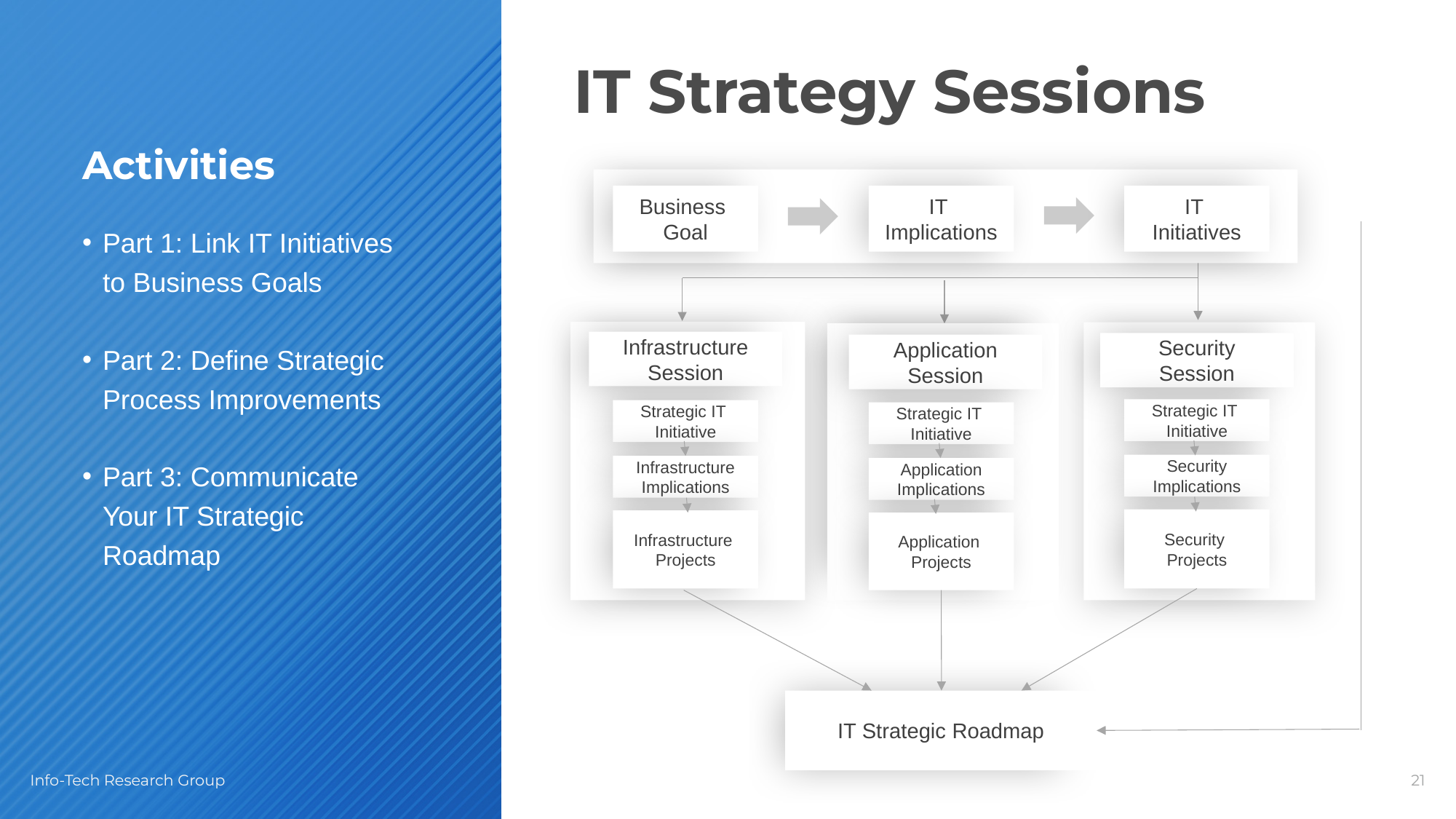

# IT Strategy Sessions
Activities

Business
Goal
IT
Implications
IT
Initiatives

Infrastructure
Session
Security
Session
Application
Session
Strategic IT
Initiative
Strategic IT
Initiative
Strategic IT
Initiative
Security
Implications
Infrastructure
Implications
Application
Implications
Security
Projects
Infrastructure
Projects
Application
Projects
IT Strategic Roadmap

Business
Goal
IT
Implications
IT
Initiatives
Part 1: Link IT Initiatives to Business Goals
Part 2: Define Strategic Process Improvements
Part 3: Communicate Your IT Strategic Roadmap

Infrastructure
Session
Security
Session
Application
Session
Strategic IT
Initiative
Strategic IT
Initiative
Strategic IT
Initiative
Security
Implications
Infrastructure
Implications
Application
Implications
Security
Process Improvement Projects
Infrastructure
Process Improvement Projects
Application
Process Improvement Projects
IT Strategic Roadmap
Info-Tech Research Group
21